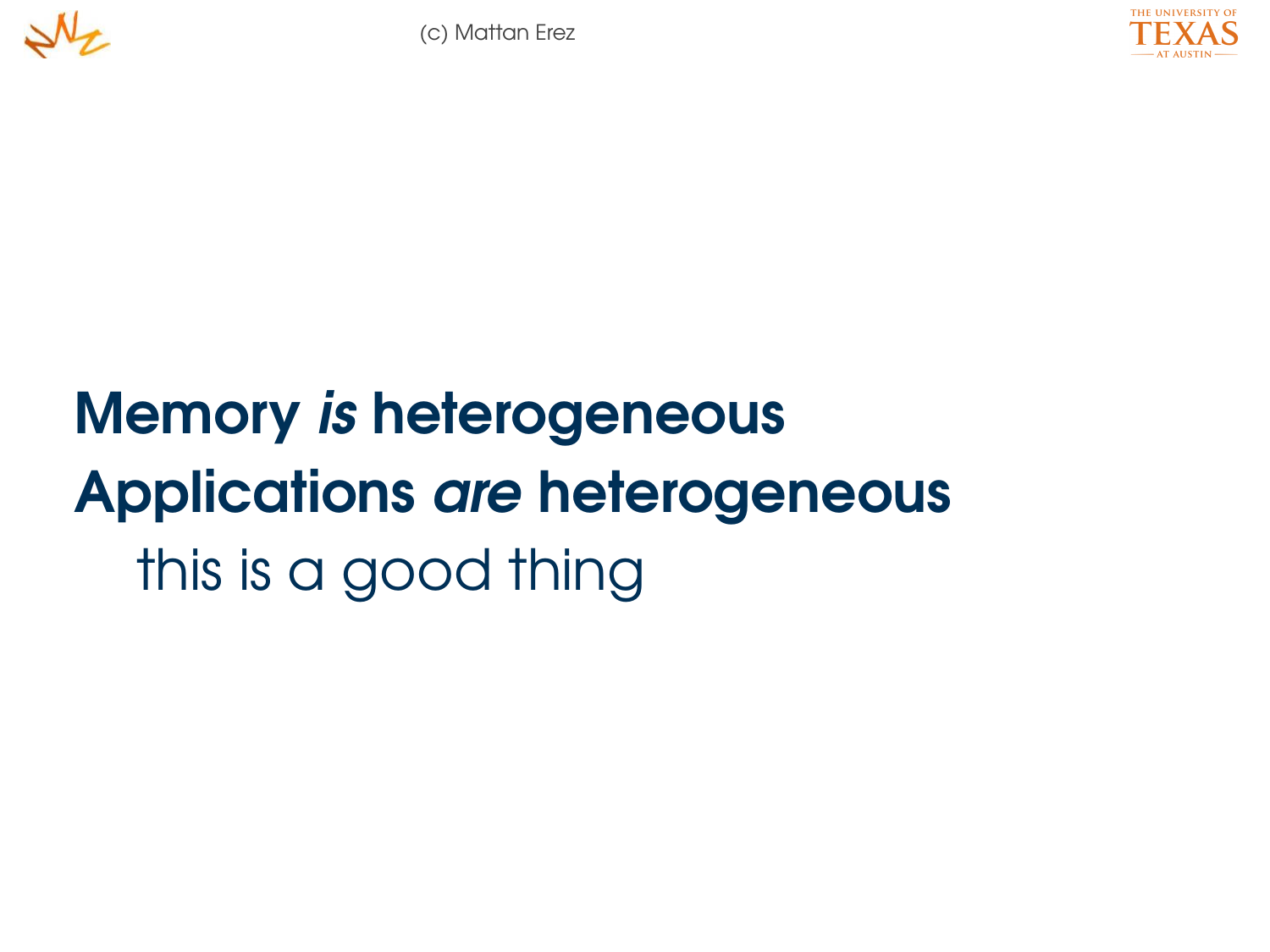

(c) Mattan Erez
Memory is heterogeneous
Applications are heterogeneous
    this is a good thing